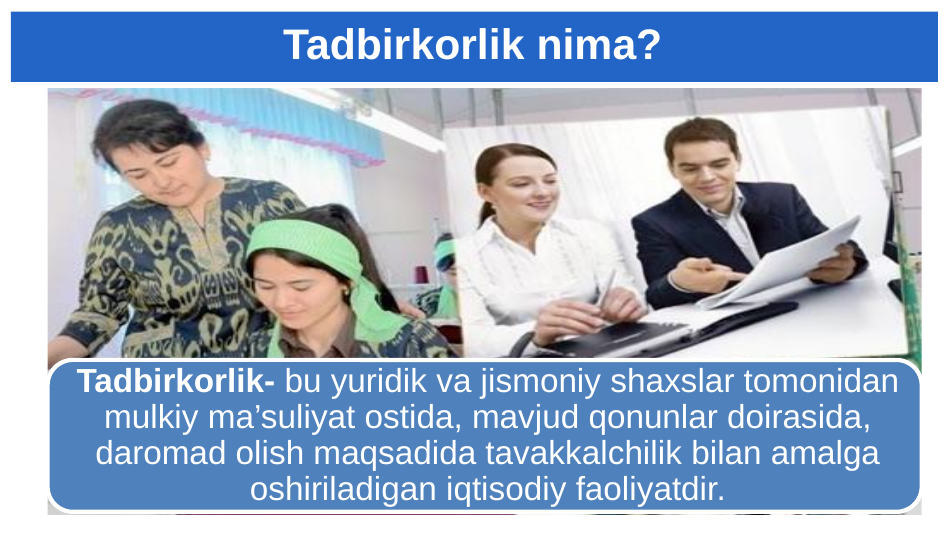

# Tadbirkorlik nima?
Tadbirkorlik- bu yuridik va jismoniy shaxslar tomonidan mulkiy ma’suliyat ostida, mavjud qonunlar doirasida, daromad olish maqsadida tavakkalchilik bilan amalga oshiriladigan iqtisodiy faoliyatdir.